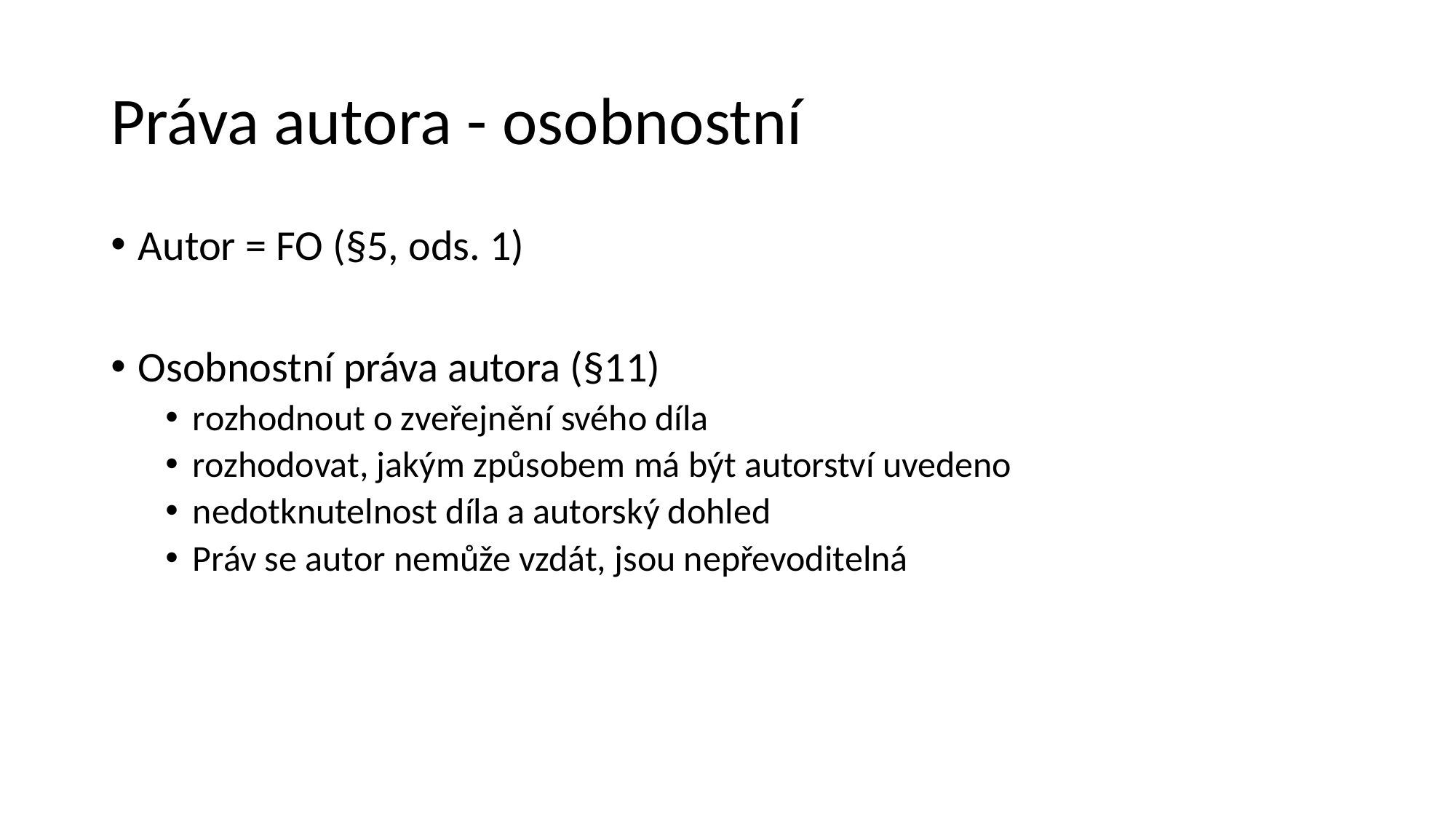

# Práva autora - osobnostní
Autor = FO (§5, ods. 1)

Osobnostní práva autora (§11)
rozhodnout o zveřejnění svého díla
rozhodovat, jakým způsobem má být autorství uvedeno
nedotknutelnost díla a autorský dohled
Práv se autor nemůže vzdát, jsou nepřevoditelná